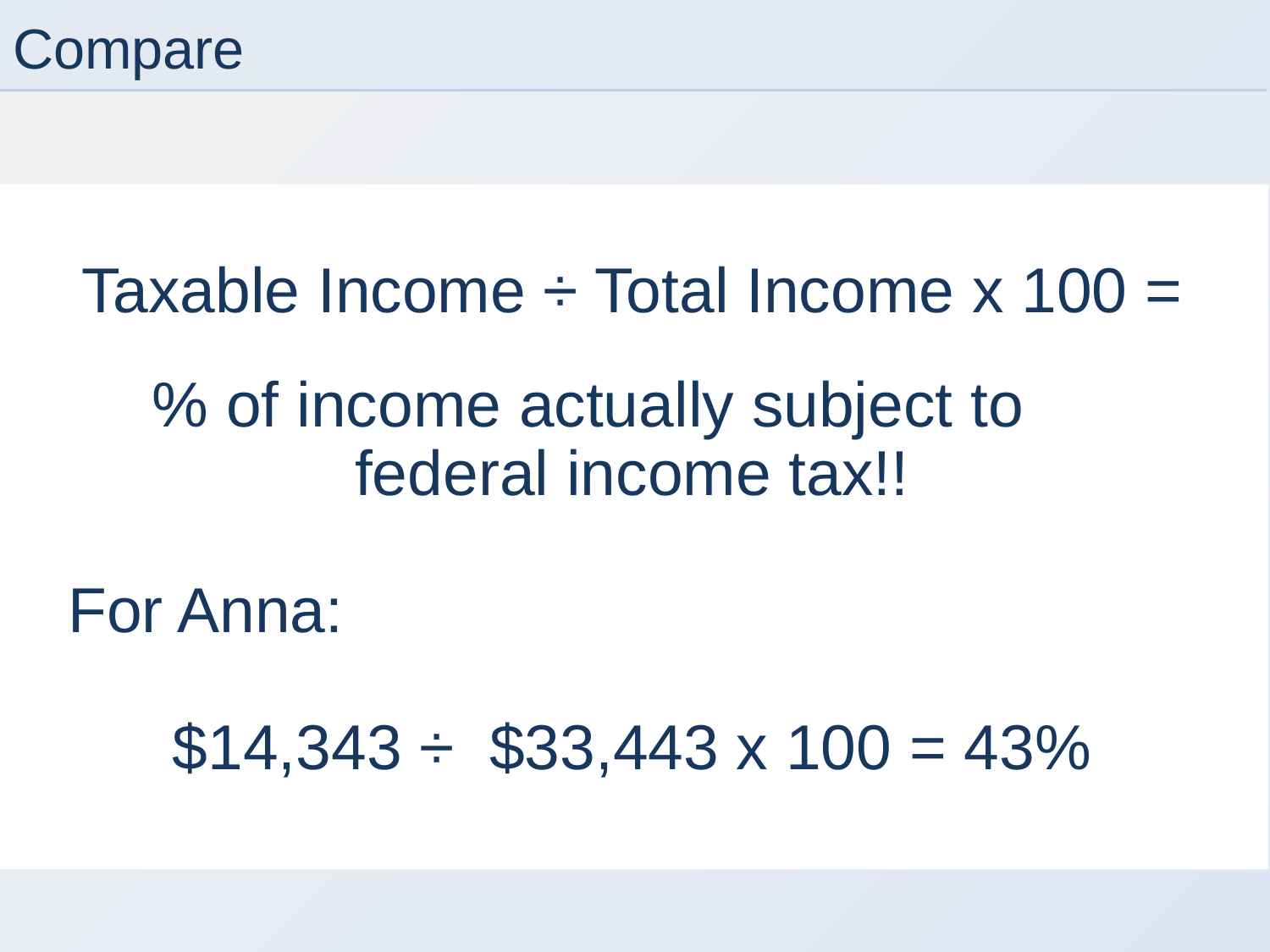

# Compare

Taxable Income ÷ Total Income x 100 =

% of income actually subject to      federal income tax!!

For Anna:

$14,343 ÷  $33,443 x 100 = 43%